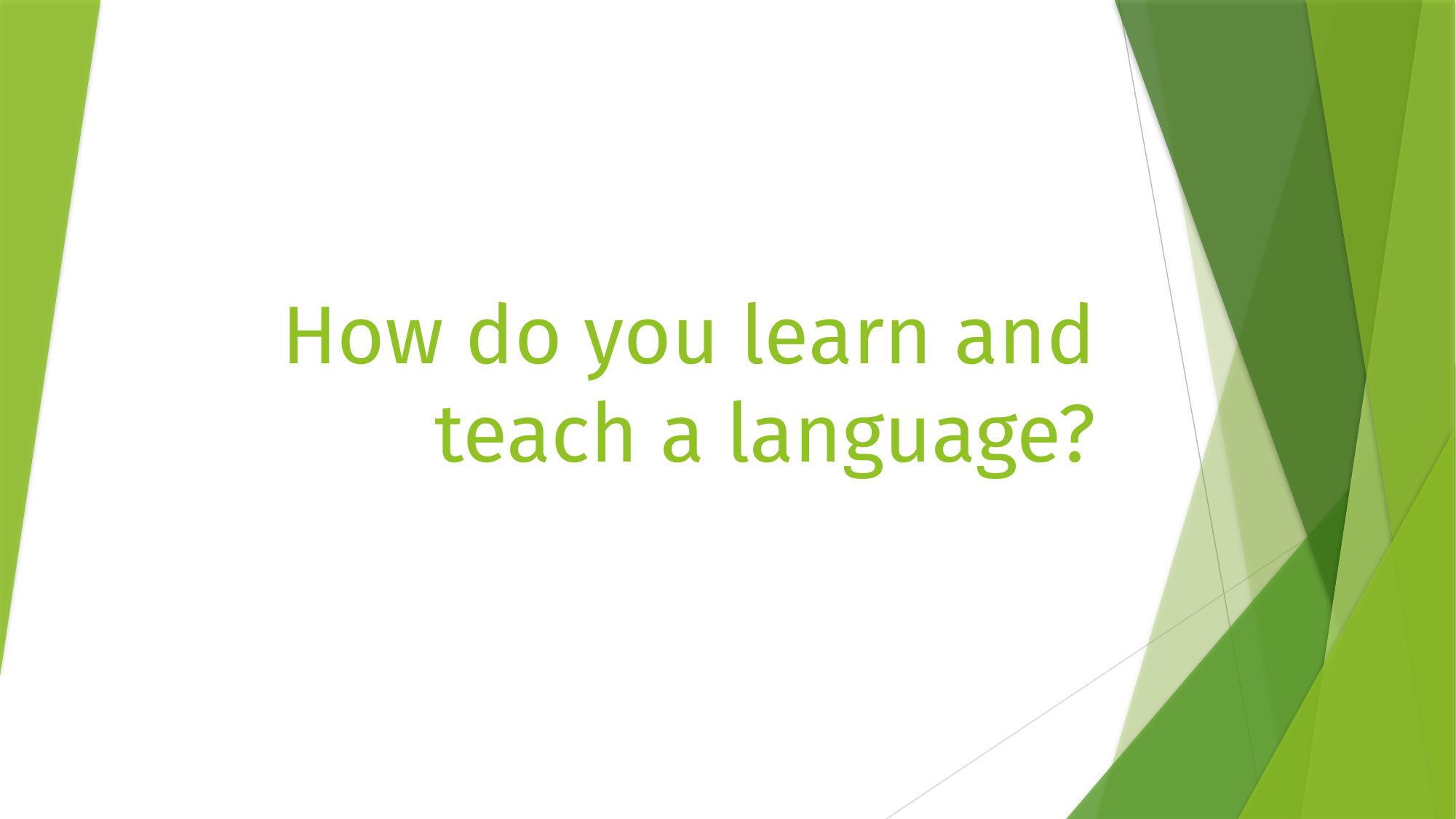

# How do you learn and teach a language?